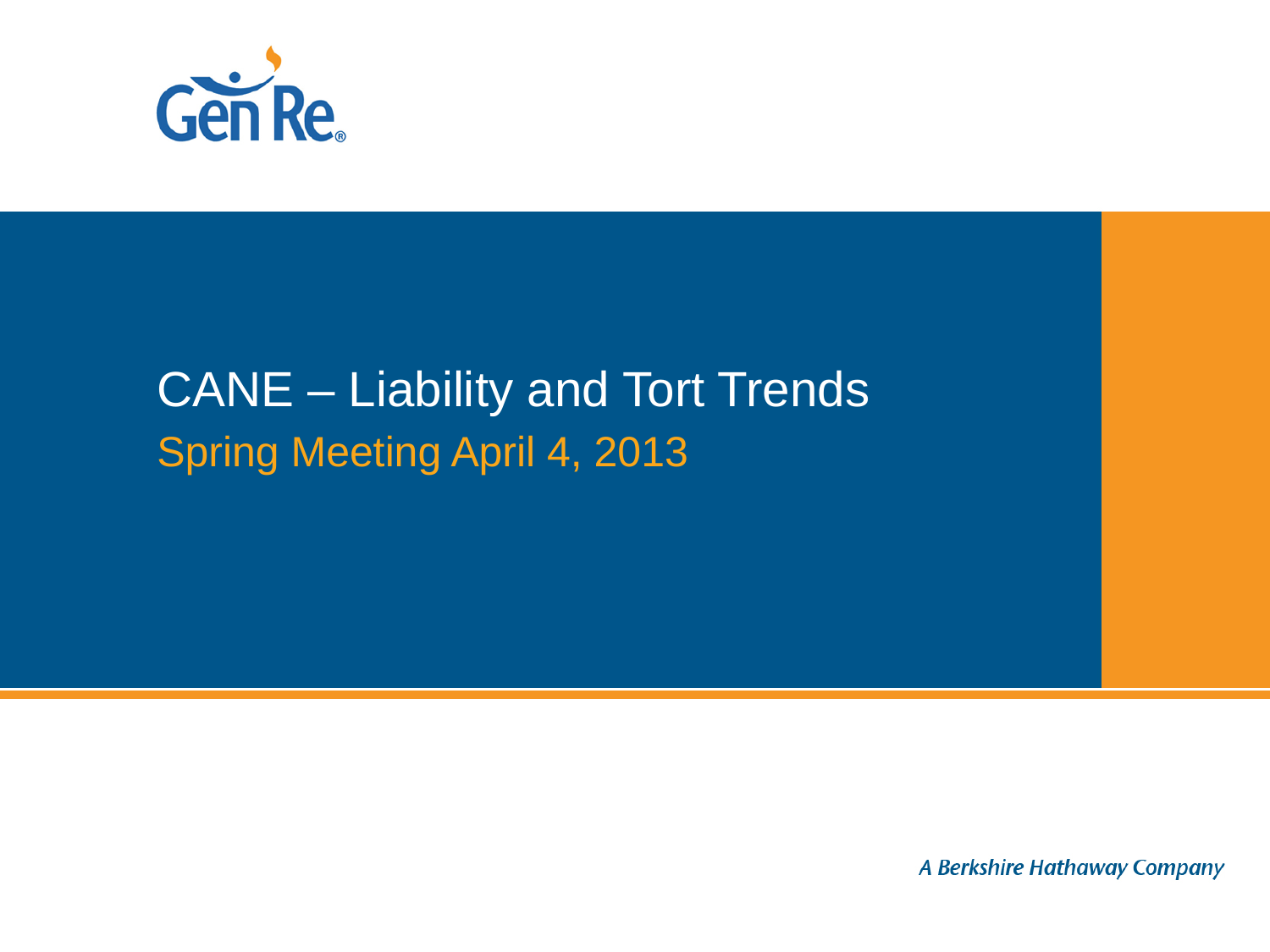

# CANE – Liability and Tort Trends
Spring Meeting April 4, 2013